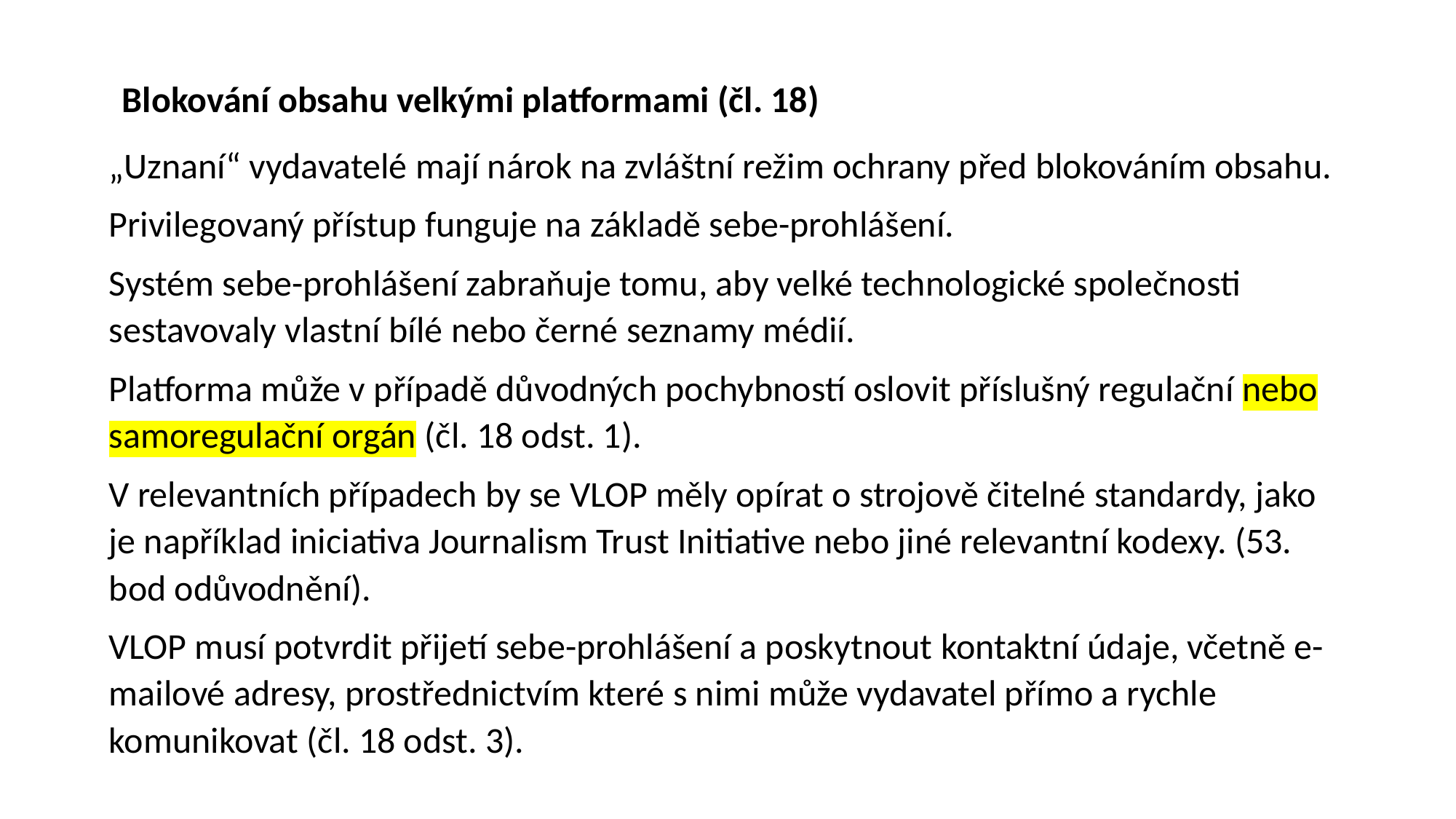

Blokování obsahu velkými platformami (čl. 18)
„Uznaní“ vydavatelé mají nárok na zvláštní režim ochrany před blokováním obsahu.
Privilegovaný přístup funguje na základě sebe-prohlášení.
Systém sebe-prohlášení zabraňuje tomu, aby velké technologické společnosti sestavovaly vlastní bílé nebo černé seznamy médií.
Platforma může v případě důvodných pochybností oslovit příslušný regulační nebo samoregulační orgán (čl. 18 odst. 1).
V relevantních případech by se VLOP měly opírat o strojově čitelné standardy, jako je například iniciativa Journalism Trust Initiative nebo jiné relevantní kodexy. (53. bod odůvodnění).
VLOP musí potvrdit přijetí sebe-prohlášení a poskytnout kontaktní údaje, včetně e-mailové adresy, prostřednictvím které s nimi může vydavatel přímo a rychle komunikovat (čl. 18 odst. 3).